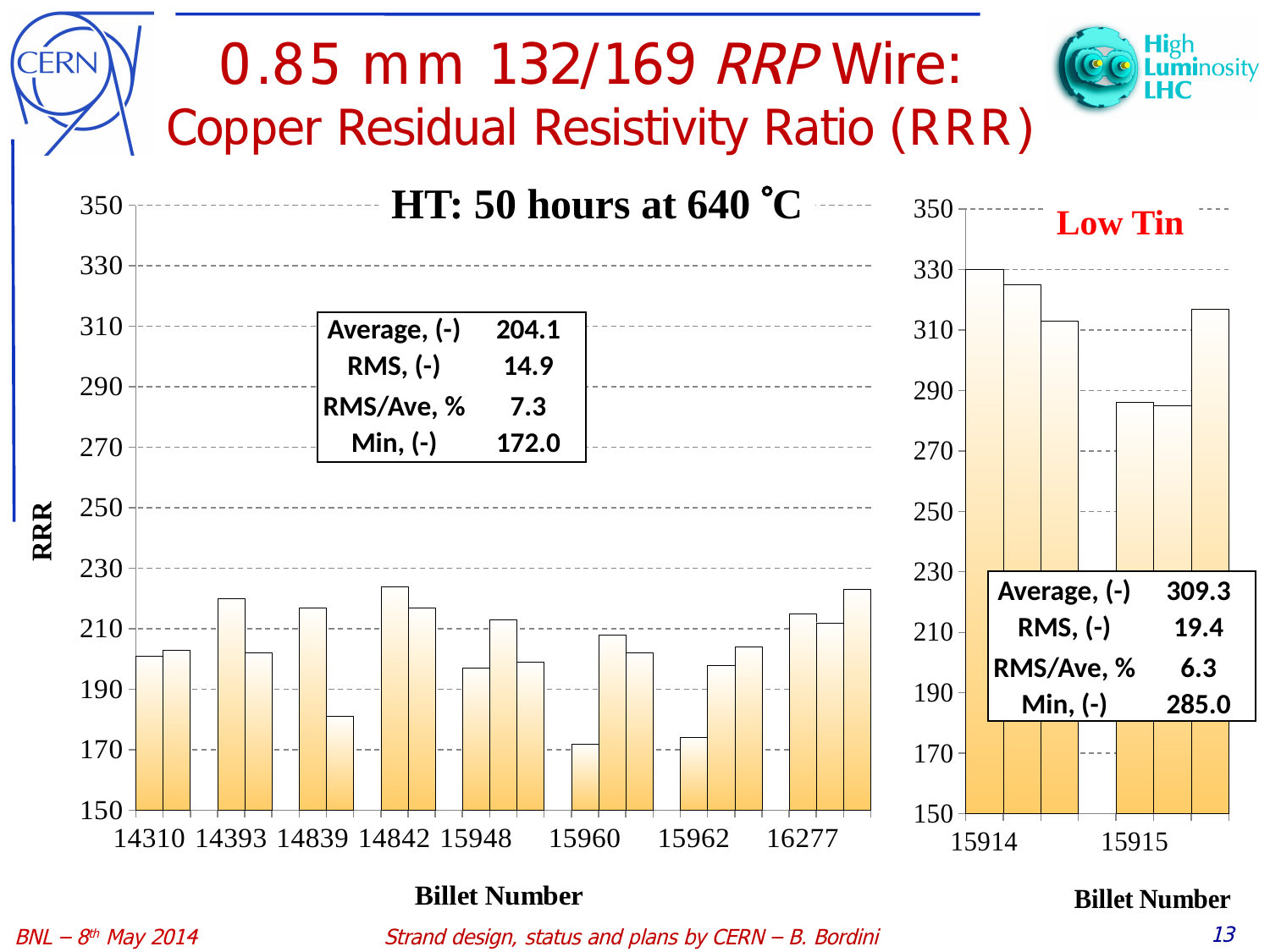

# 0.85 mm 132/169 RRP Wire: Copper Residual Resistivity Ratio (RRR)
HT: 50 hours at 640 °C

### Chart

| Category |  |
|---|---|
| 14310.0 | 201.0 |
|  | 203.0 |
|  | None |
| 14393.0 | 220.0 |
|  | 202.0 |
|  | None |
| 14839.0 | 217.0 |
|  | 181.0 |
|  | None |
| 14842.0 | 224.0 |
|  | 217.0 |
|  | None |
| 15948.0 | 197.0 |
|  | 213.0 |
|  | 199.0 |
|  | None |
| 15960.0 | 172.0 |
|  | 208.0 |
|  | 202.0 |
|  | None |
| 15962.0 | 174.0 |
|  | 198.0 |
|  | 204.0 |
|  | None |
| 16277.0 | 215.0 |
|  | 212.0 |
|  | 223.0 |

### Chart

| Category |  |
|---|---|
| 15914.0 | 330.0 |
|  | 325.0 |
|  | 313.0 |
|  | None |
| 15915.0 | 286.0 |
|  | 285.0 |
|  | 317.0 |
Low Tin
| Average, (-) | 204.1 |
| --- | --- |
| RMS, (-) | 14.9 |
| RMS/Ave, % | 7.3 |
| Min, (-) | 172.0 |
| Average, (-) | 309.3 |
| --- | --- |
| RMS, (-) | 19.4 |
| RMS/Ave, % | 6.3 |
| Min, (-) | 285.0 |
13
Strand design, status and plans by CERN – B. Bordini